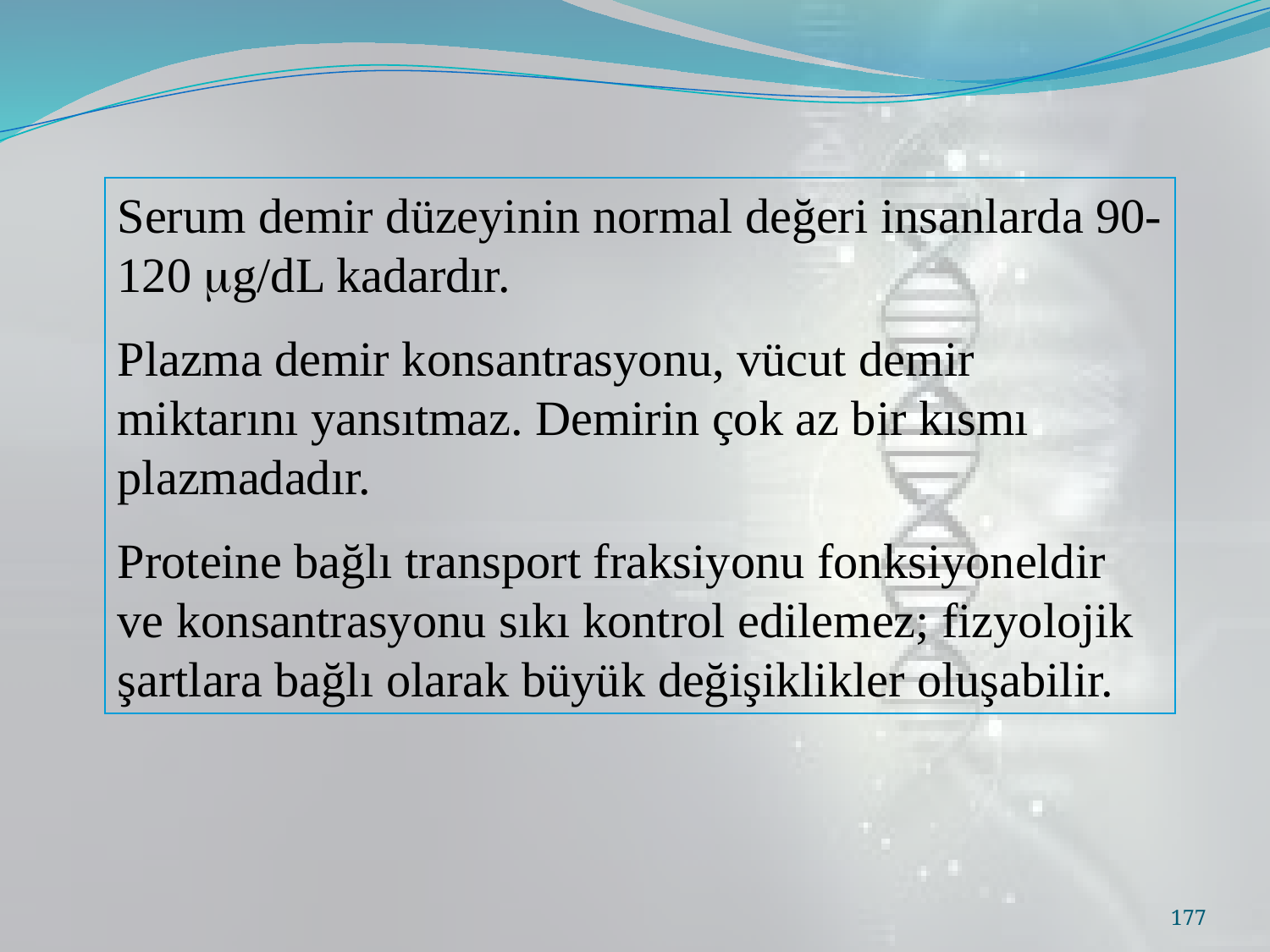

Serum demir düzeyinin normal değeri insanlarda 90-120 μg/dL kadardır.
Plazma demir konsantrasyonu, vücut demir miktarını yansıtmaz. Demirin çok az bir kısmı plazmadadır.
Proteine bağlı transport fraksiyonu fonksiyoneldir ve konsantrasyonu sıkı kontrol edilemez; fizyolojik şartlara bağlı olarak büyük değişiklikler oluşabilir.
177